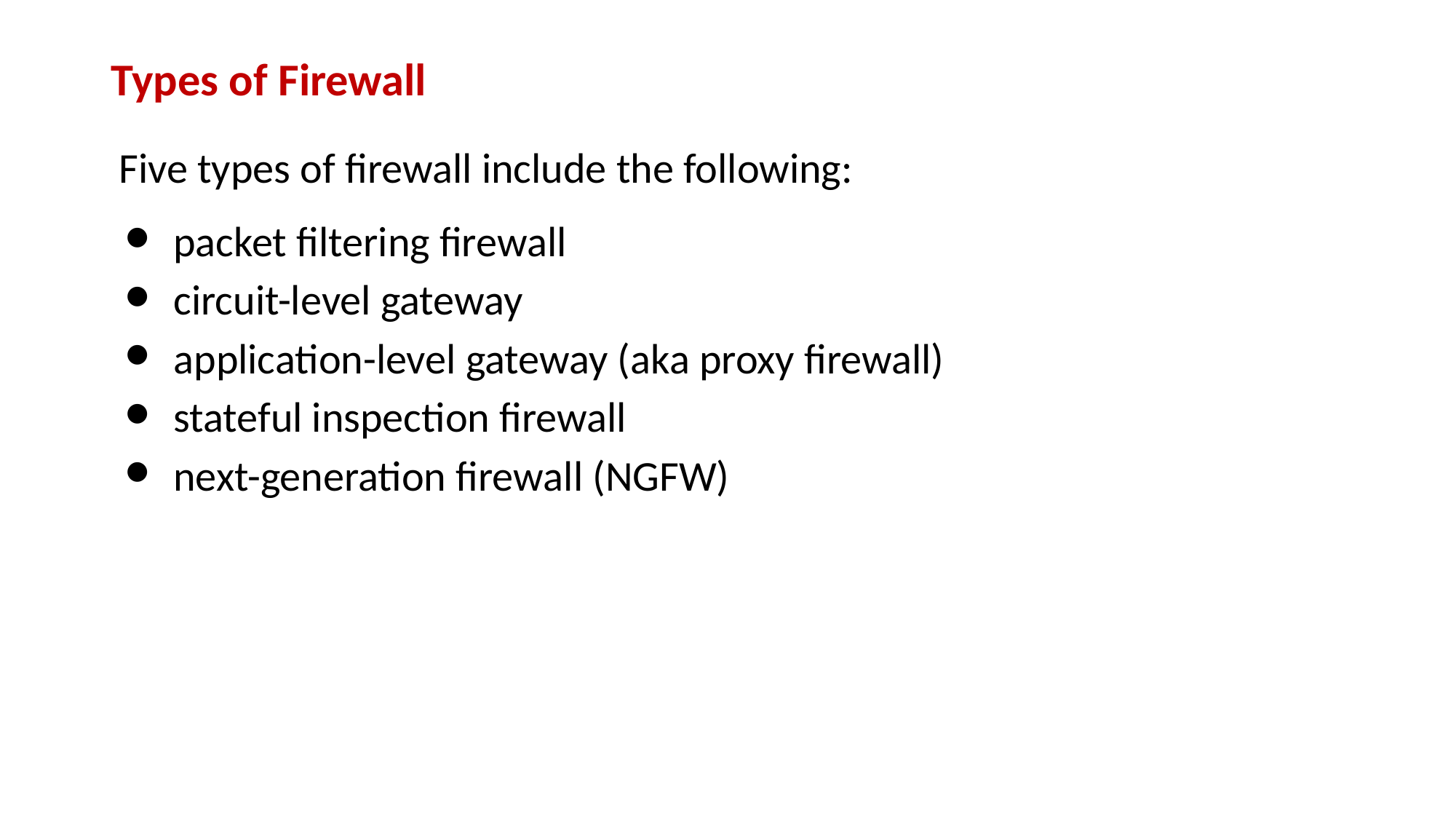

# Types of Firewall
Five types of firewall include the following:
packet filtering firewall
circuit-level gateway
application-level gateway (aka proxy firewall)
stateful inspection firewall
next-generation firewall (NGFW)